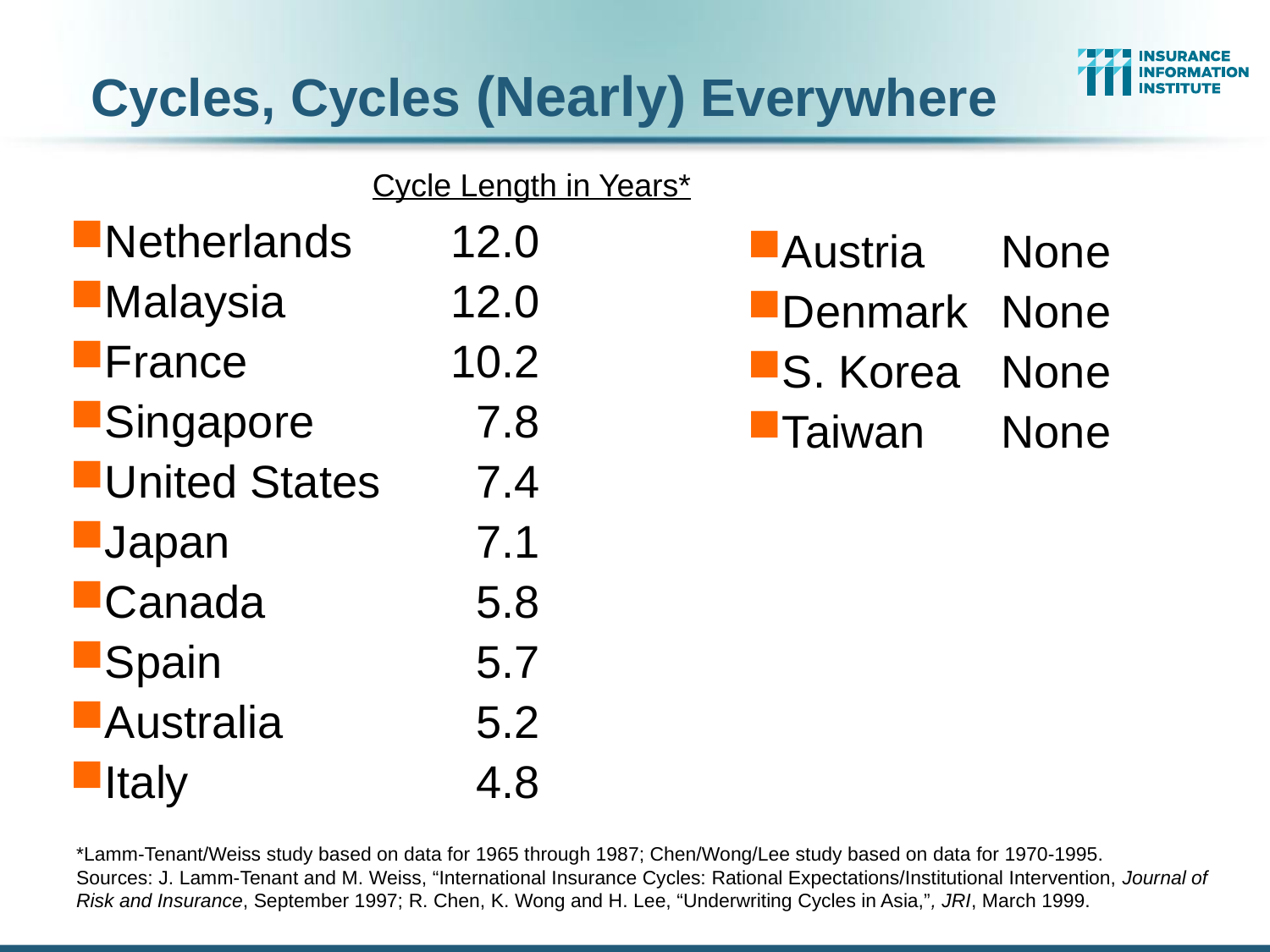

# Cycles, Cycles (Nearly) Everywhere
Cycle Length in Years*
Netherlands	12.0
Malaysia		12.0
France		10.2
Singapore		  7.8
United States	  7.4
Japan		  7.1
Canada		  5.8
Spain		  5.7
Australia		  5.2
Italy			  4.8
Austria	None
Denmark	None
S. Korea	None
Taiwan	None
*Lamm-Tenant/Weiss study based on data for 1965 through 1987; Chen/Wong/Lee study based on data for 1970-1995.
Sources: J. Lamm-Tenant and M. Weiss, “International Insurance Cycles: Rational Expectations/Institutional Intervention, Journal of Risk and Insurance, September 1997; R. Chen, K. Wong and H. Lee, “Underwriting Cycles in Asia,”, JRI, March 1999.